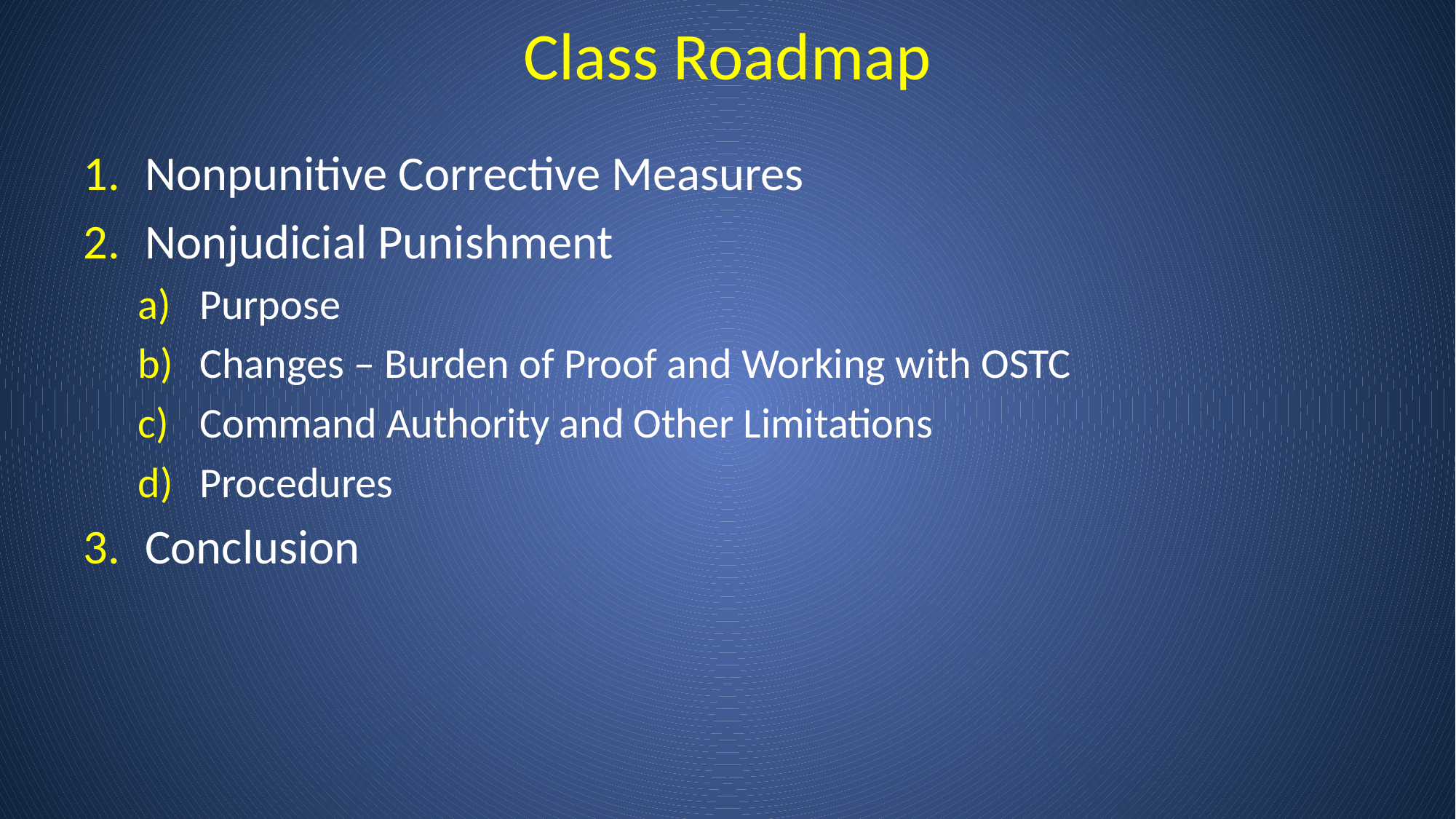

# Class Roadmap
Nonpunitive Corrective Measures
Nonjudicial Punishment
Purpose
Changes – Burden of Proof and Working with OSTC
Command Authority and Other Limitations
Procedures
Conclusion